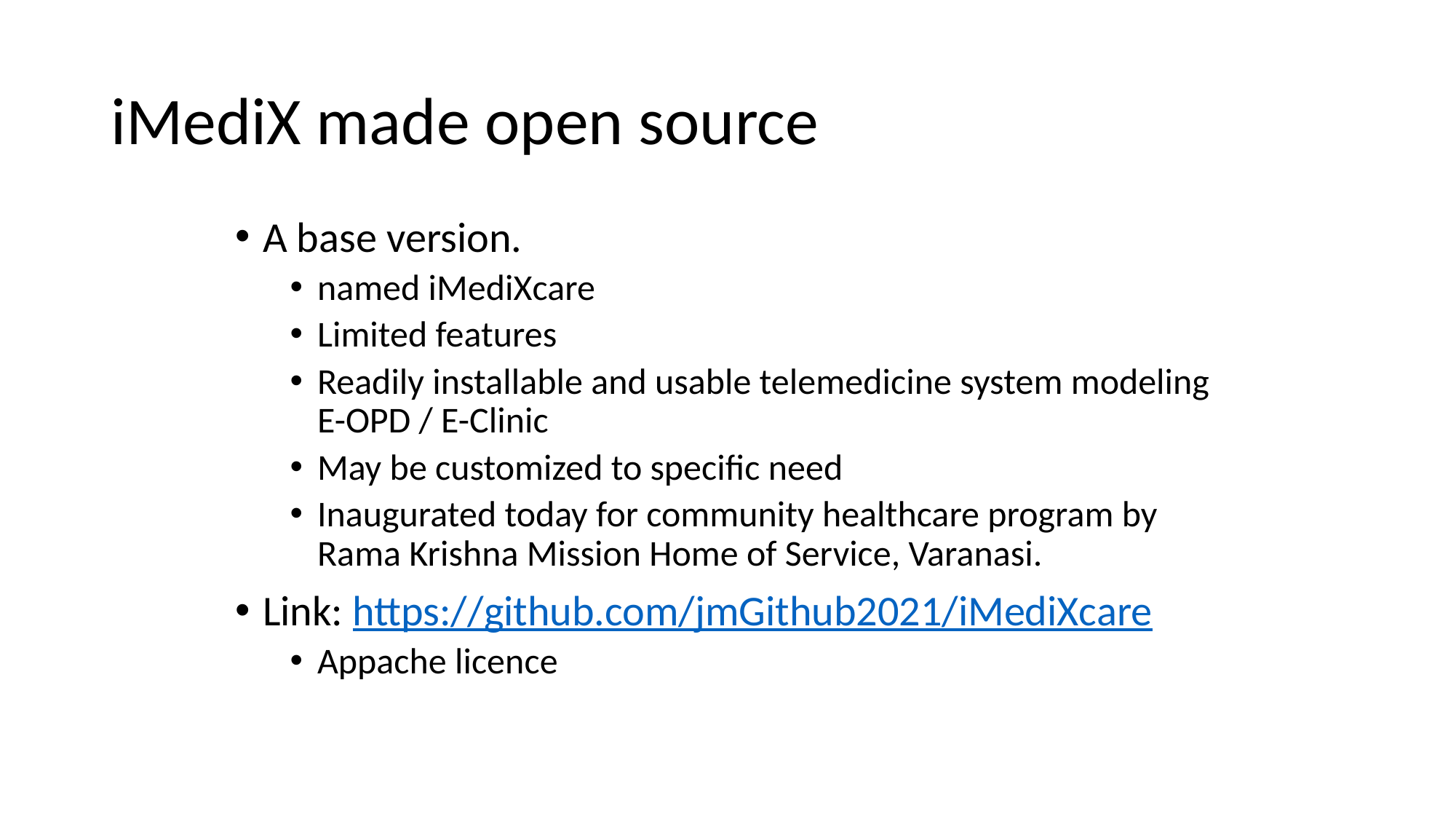

# iMediX made open source
A base version.
named iMediXcare
Limited features
Readily installable and usable telemedicine system modeling E-OPD / E-Clinic
May be customized to specific need
Inaugurated today for community healthcare program by Rama Krishna Mission Home of Service, Varanasi.
Link: https://github.com/jmGithub2021/iMediXcare
Appache licence